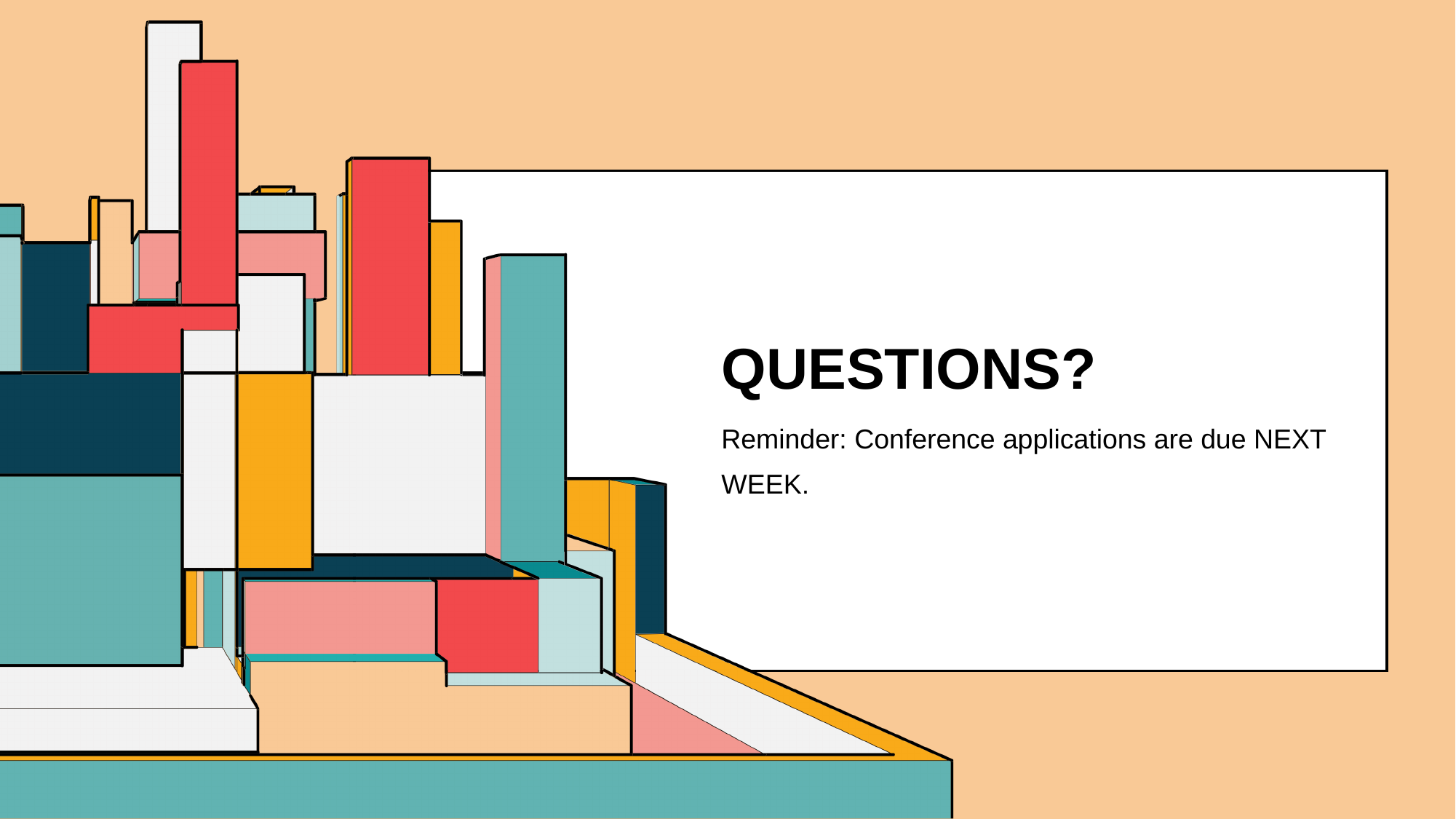

# Questions?
Reminder: Conference applications are due NEXT WEEK.